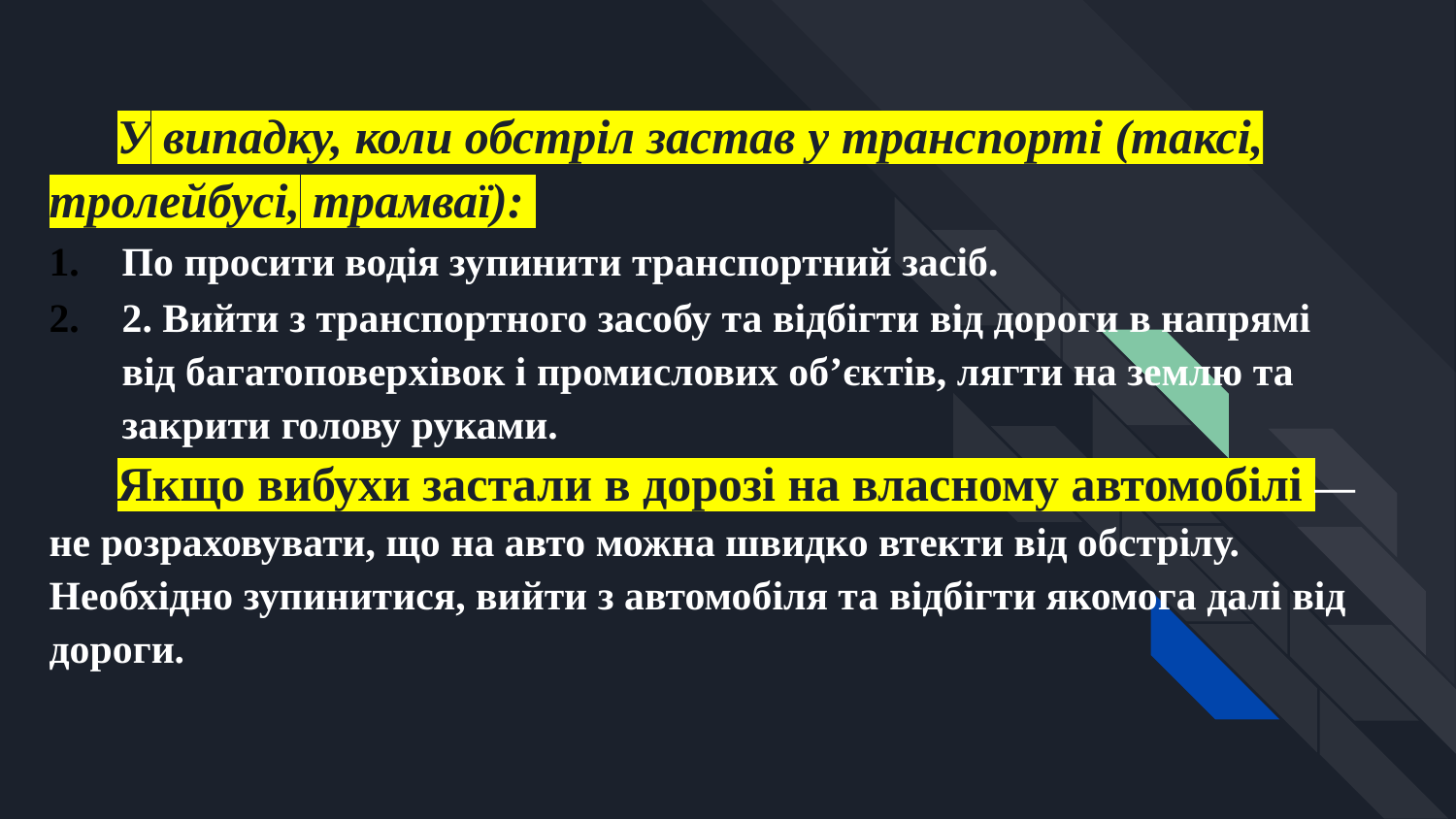

У випадку, коли обстріл застав у транспорті (таксі, тролейбусі, трамваї):
По просити водія зупинити транспортний засіб.
2. Вийти з транспортного засобу та відбігти від дороги в напрямі від багатоповерхівок і промислових об’єктів, лягти на землю та закрити голову руками.
Якщо вибухи застали в дорозі на власному автомобілі — не розраховувати, що на авто можна швидко втекти від обстрілу. Необхідно зупинитися, вийти з автомобіля та відбігти якомога далі від дороги.